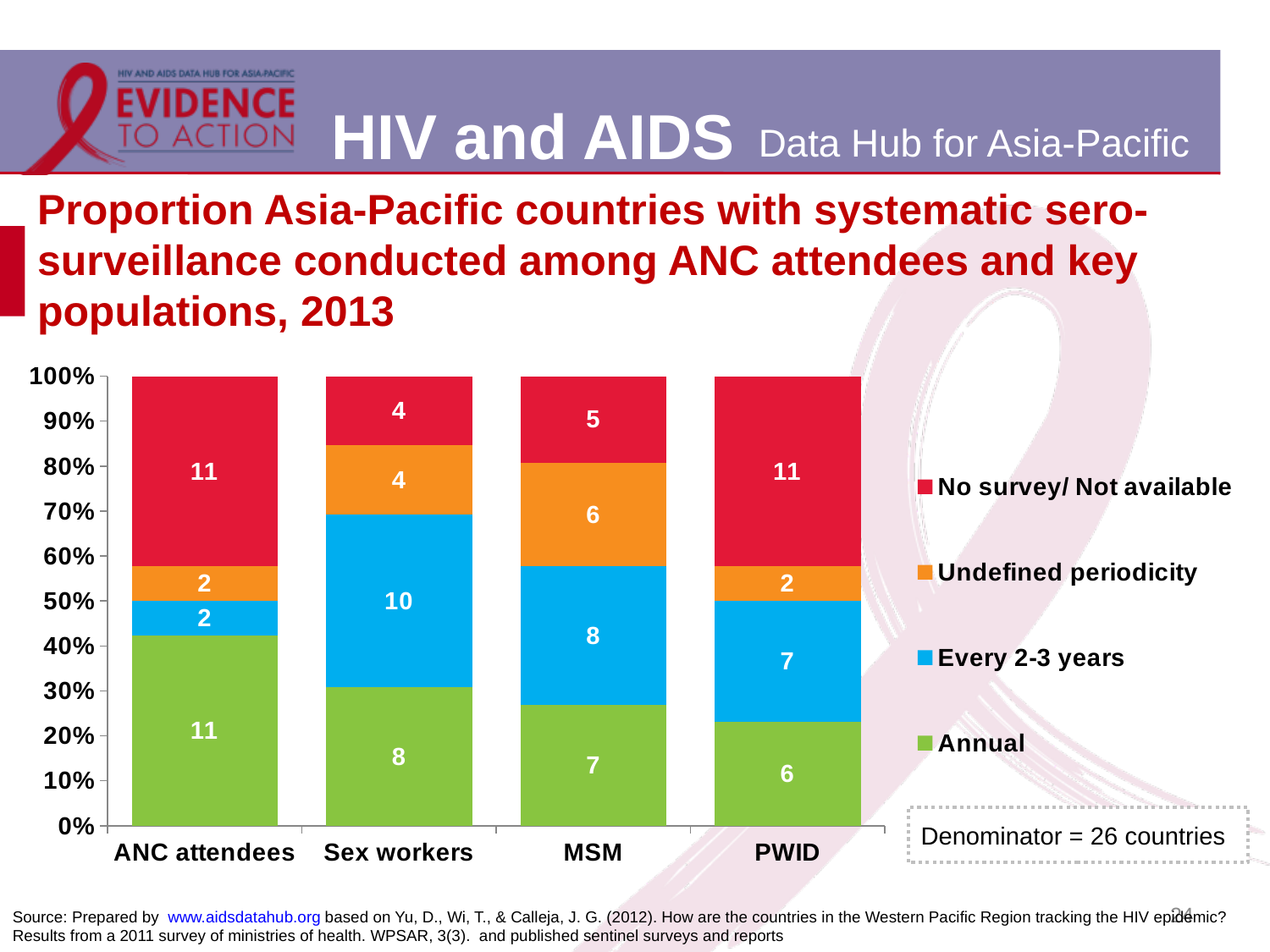

# Proportion Asia-Pacific countries with systematic sero-surveillance conducted among ANC attendees and key populations, 2013

### Chart

| Category | Annual | Every 2-3 years | Undefined periodicity | No survey/ Not available |
|---|---|---|---|---|
| ANC attendees | 11.0 | 2.0 | 2.0 | 11.0 |
| Sex workers | 8.0 | 10.0 | 4.0 | 4.0 |
| MSM | 7.0 | 8.0 | 6.0 | 5.0 |
| PWID | 6.0 | 7.0 | 2.0 | 11.0 |
Denominator = 26 countries
24
Source: Prepared by  www.aidsdatahub.org based on Yu, D., Wi, T., & Calleja, J. G. (2012). How are the countries in the Western Pacific Region tracking the HIV epidemic? Results from a 2011 survey of ministries of health. WPSAR, 3(3).  and published sentinel surveys and reports